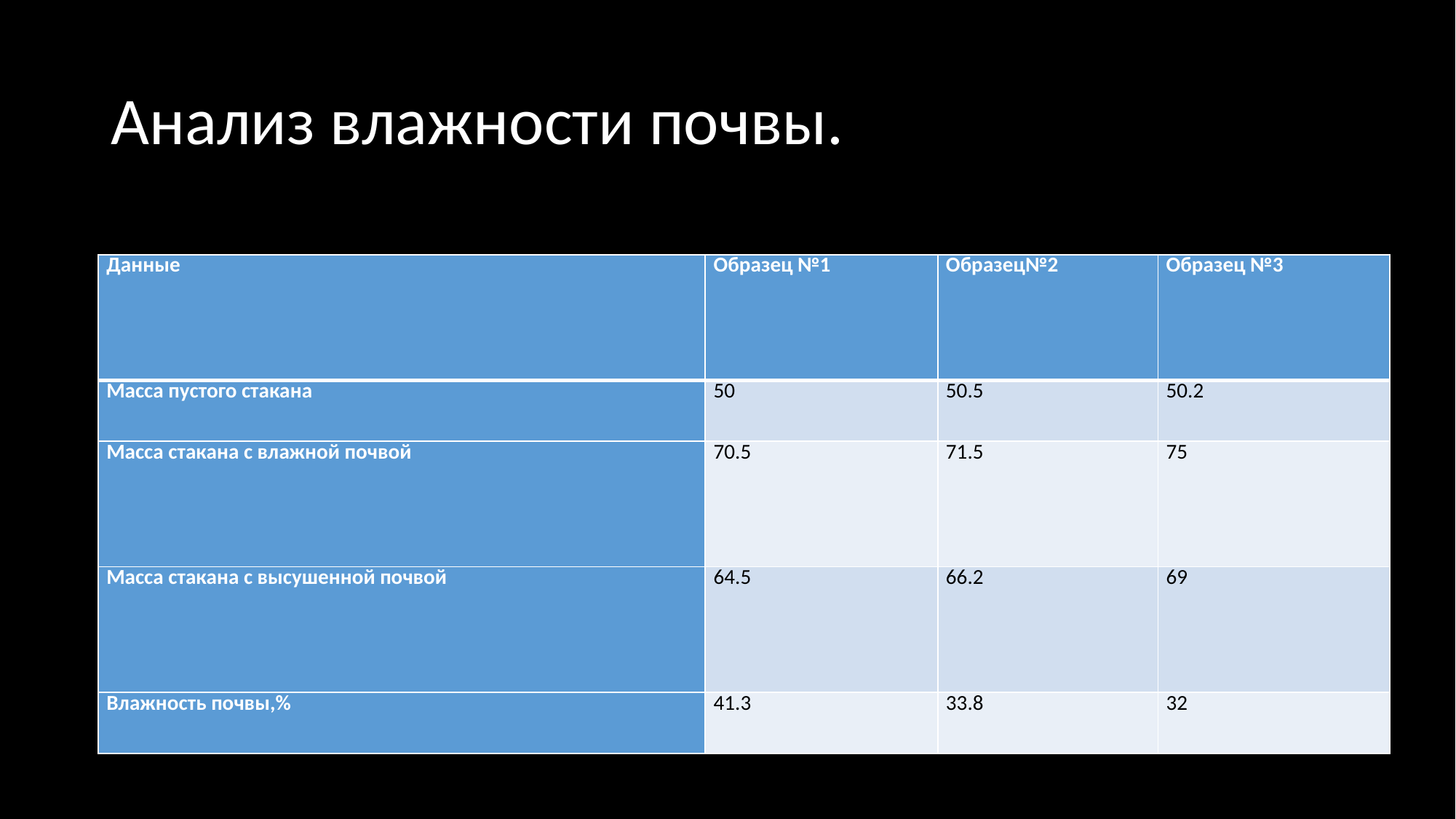

# Анализ влажности почвы.
| Данные | Образец №1 | Образец№2 | Образец №3 |
| --- | --- | --- | --- |
| Масса пустого стакана | 50 | 50.5 | 50.2 |
| Масса стакана с влажной почвой | 70.5 | 71.5 | 75 |
| Масса стакана с высушенной почвой | 64.5 | 66.2 | 69 |
| Влажность почвы,% | 41.3 | 33.8 | 32 |